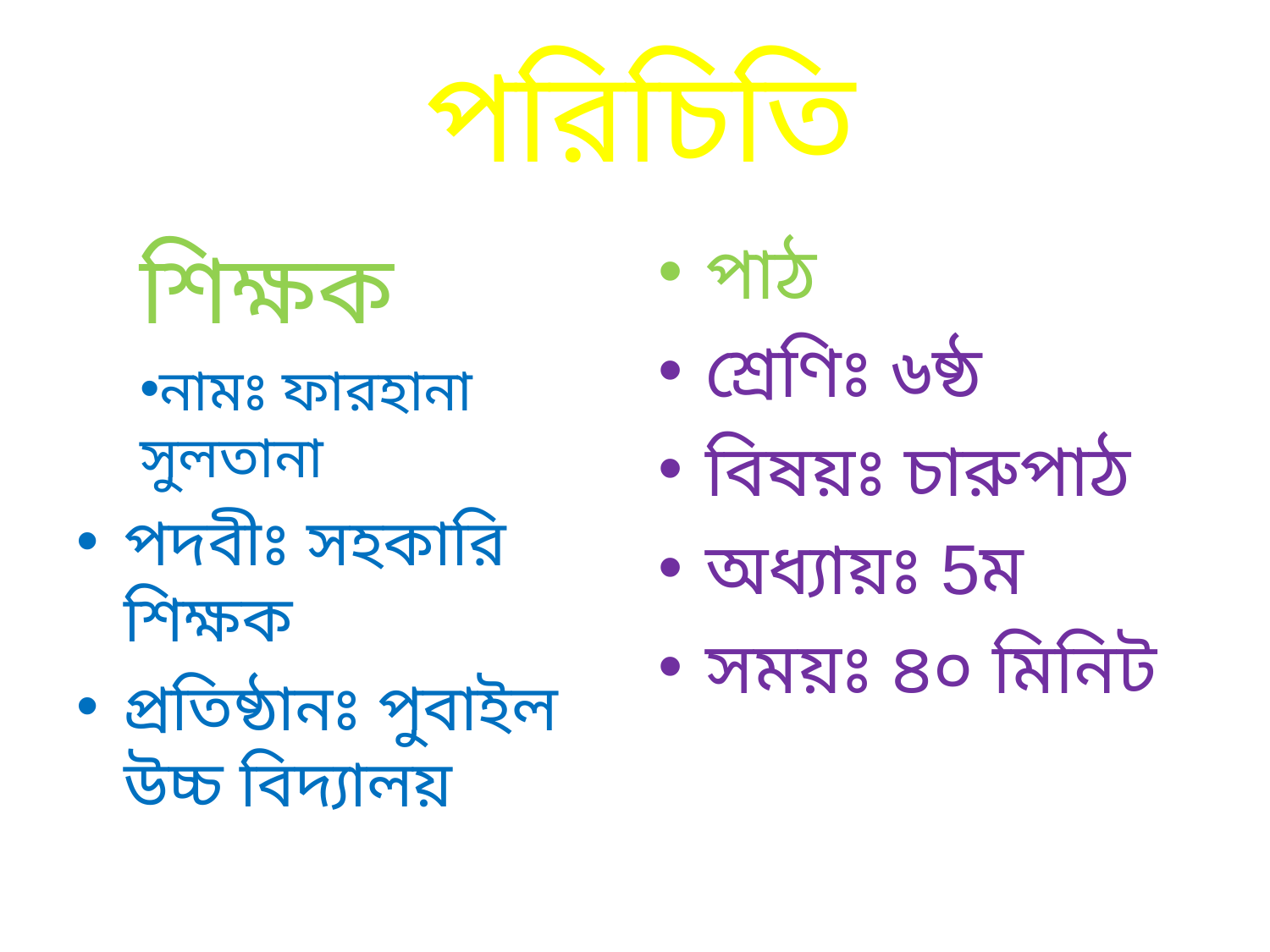

# পরিচিতি
শিক্ষক
নামঃ ফারহানা সুলতানা
পদবীঃ সহকারি শিক্ষক
প্রতিষ্ঠানঃ পুবাইল উচ্চ বিদ্যালয়
পাঠ
শ্রেণিঃ ৬ষ্ঠ
বিষয়ঃ চারুপাঠ
অধ্যায়ঃ 5ম
সময়ঃ ৪০ মিনিট